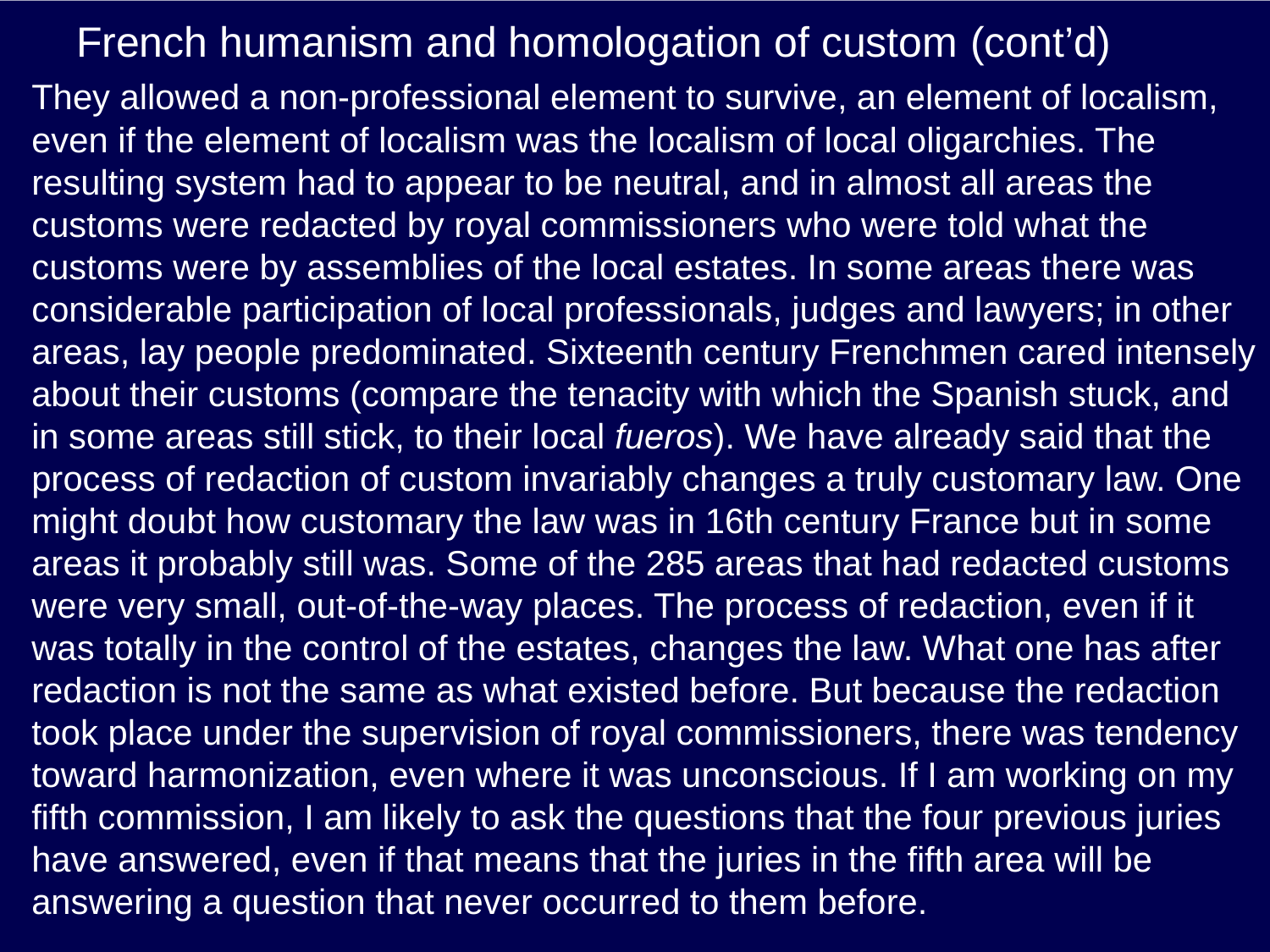

# French humanism and homologation of custom (cont’d)

They allowed a non-professional element to survive, an element of localism, even if the element of localism was the localism of local oligarchies. The resulting system had to appear to be neutral, and in almost all areas the customs were redacted by royal commissioners who were told what the customs were by assemblies of the local estates. In some areas there was considerable participation of local professionals, judges and lawyers; in other areas, lay people predominated. Sixteenth century Frenchmen cared intensely about their customs (compare the tenacity with which the Spanish stuck, and in some areas still stick, to their local fueros). We have already said that the process of redaction of custom invariably changes a truly customary law. One might doubt how customary the law was in 16th century France but in some areas it probably still was. Some of the 285 areas that had redacted customs were very small, out-of-the-way places. The process of redaction, even if it was totally in the control of the estates, changes the law. What one has after redaction is not the same as what existed before. But because the redaction took place under the supervision of royal commissioners, there was tendency toward harmonization, even where it was unconscious. If I am working on my fifth commission, I am likely to ask the questions that the four previous juries have answered, even if that means that the juries in the fifth area will be answering a question that never occurred to them before.